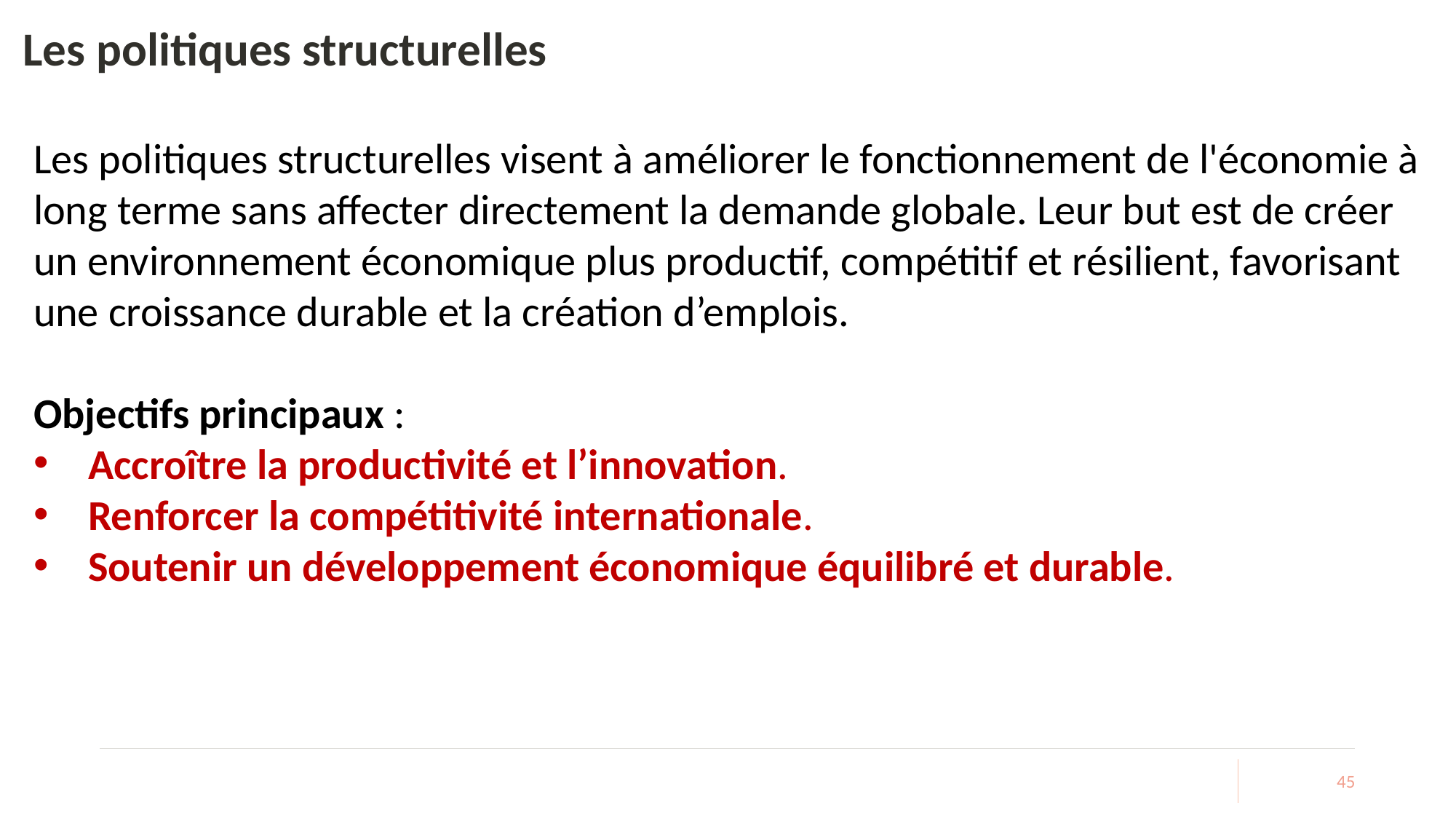

# Les politiques structurelles
Les politiques structurelles visent à améliorer le fonctionnement de l'économie à long terme sans affecter directement la demande globale. Leur but est de créer un environnement économique plus productif, compétitif et résilient, favorisant une croissance durable et la création d’emplois.

Objectifs principaux :
Accroître la productivité et l’innovation.
Renforcer la compétitivité internationale.
Soutenir un développement économique équilibré et durable.

45